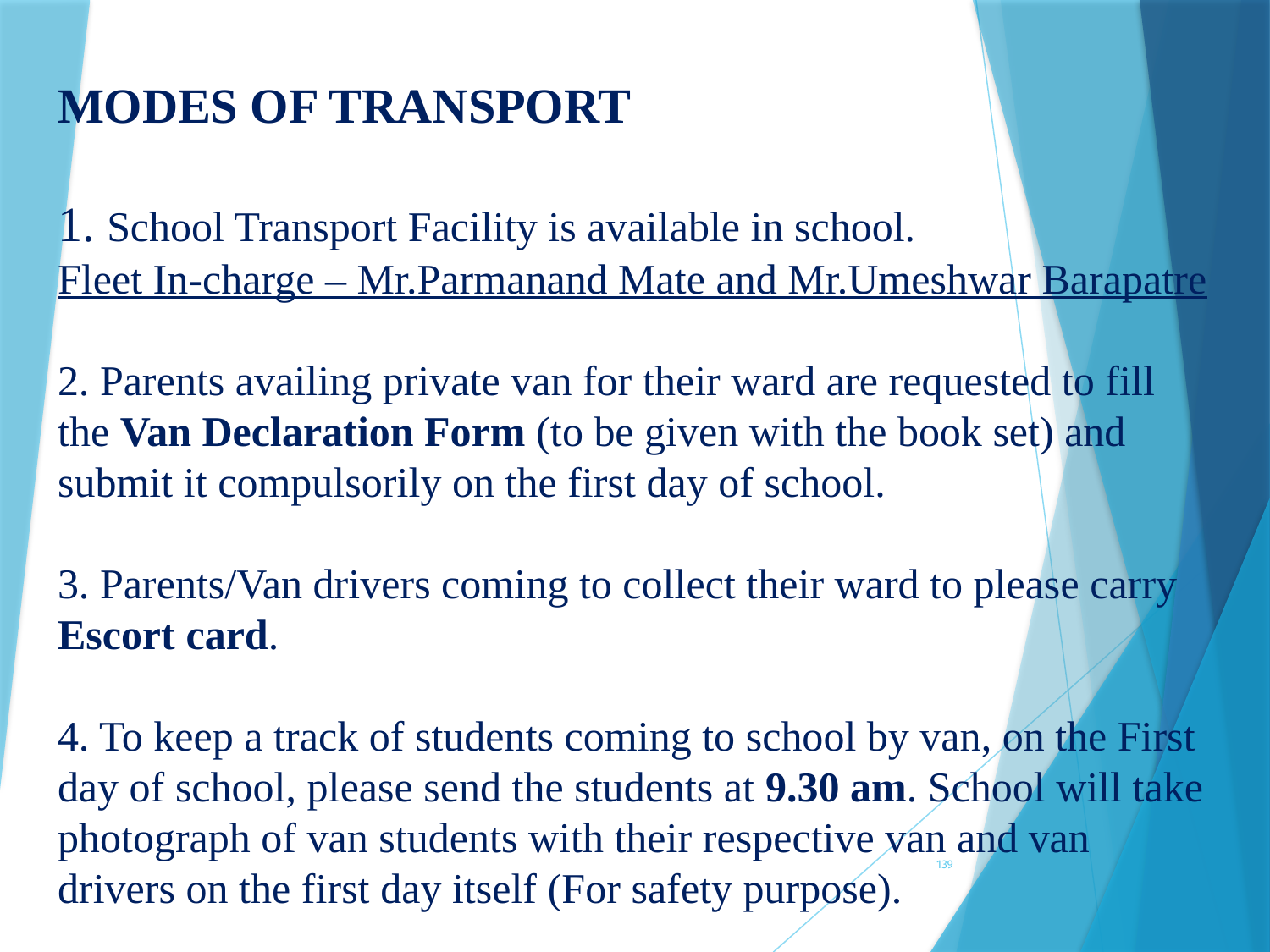

# MODES OF TRANSPORT 1. School Transport Facility is available in school. Fleet In-charge – Mr.Parmanand Mate and Mr.Umeshwar Barapatre 2. Parents availing private van for their ward are requested to fill the Van Declaration Form (to be given with the book set) and submit it compulsorily on the first day of school. 3. Parents/Van drivers coming to collect their ward to please carry Escort card. 4. To keep a track of students coming to school by van, on the First day of school, please send the students at 9.30 am. School will take photograph of van students with their respective van and van drivers on the first day itself (For safety purpose).
139